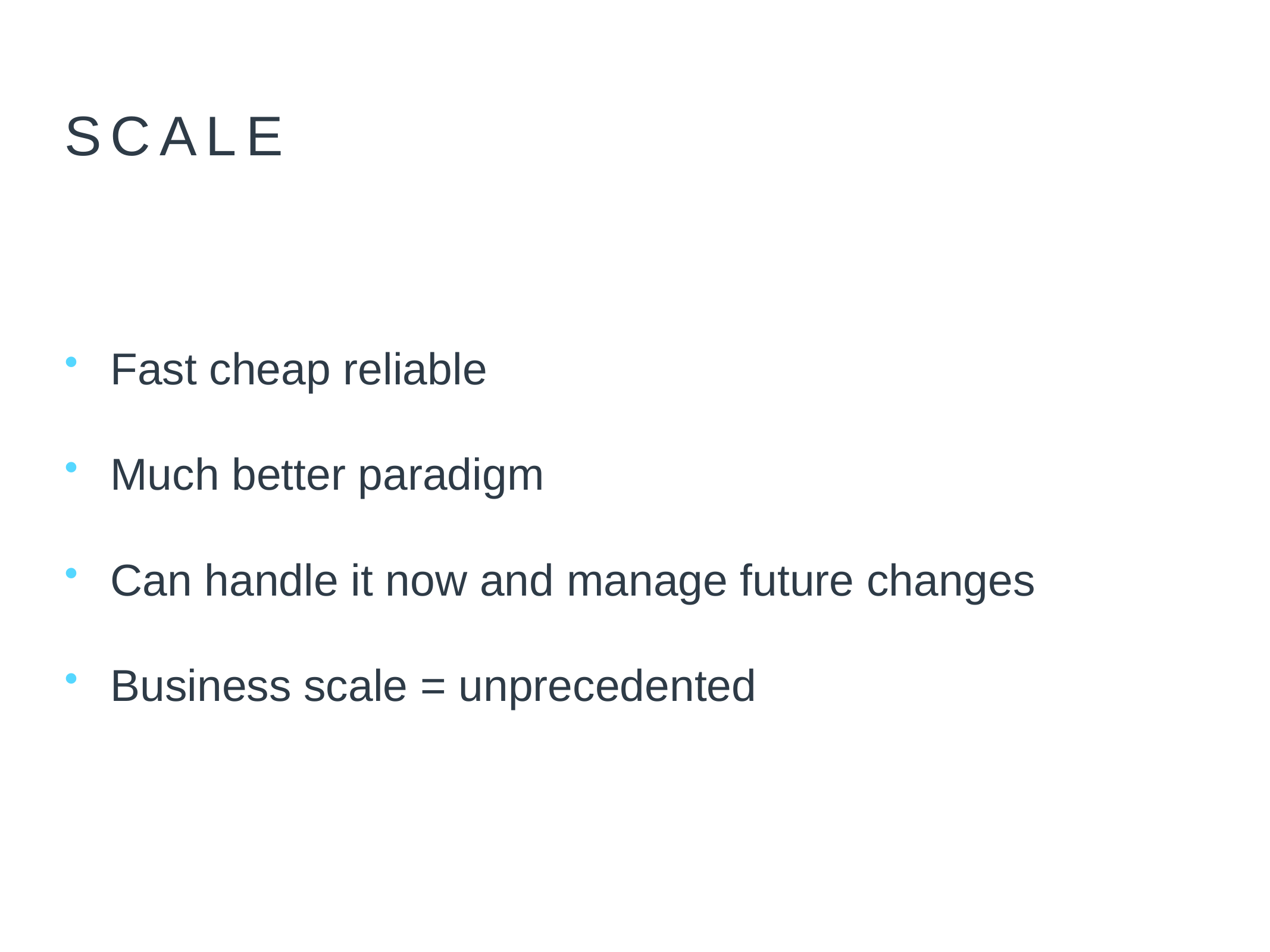

# Scale
Fast cheap reliable
Much better paradigm
Can handle it now and manage future changes
Business scale = unprecedented